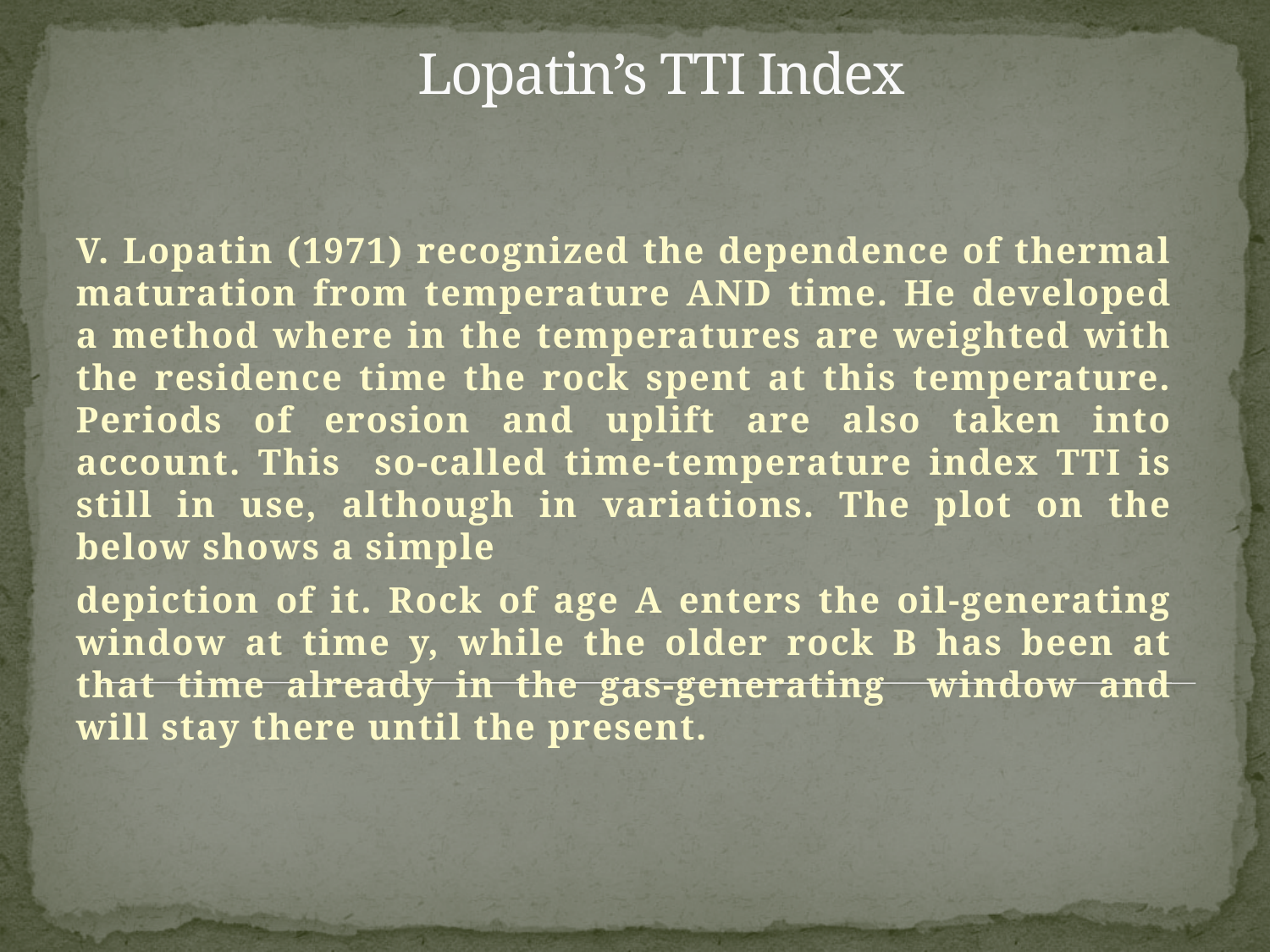

# Lopatin’s TTI Index
V. Lopatin (1971) recognized the dependence of thermal maturation from temperature AND time. He developed a method where in the temperatures are weighted with the residence time the rock spent at this temperature. Periods of erosion and uplift are also taken into account. This  so-called time-temperature index TTI is still in use, although in variations. The plot on the below shows a simple
depiction of it. Rock of age A enters the oil-generating window at time y, while the older rock B has been at that time already in the gas-generating  window and will stay there until the present.